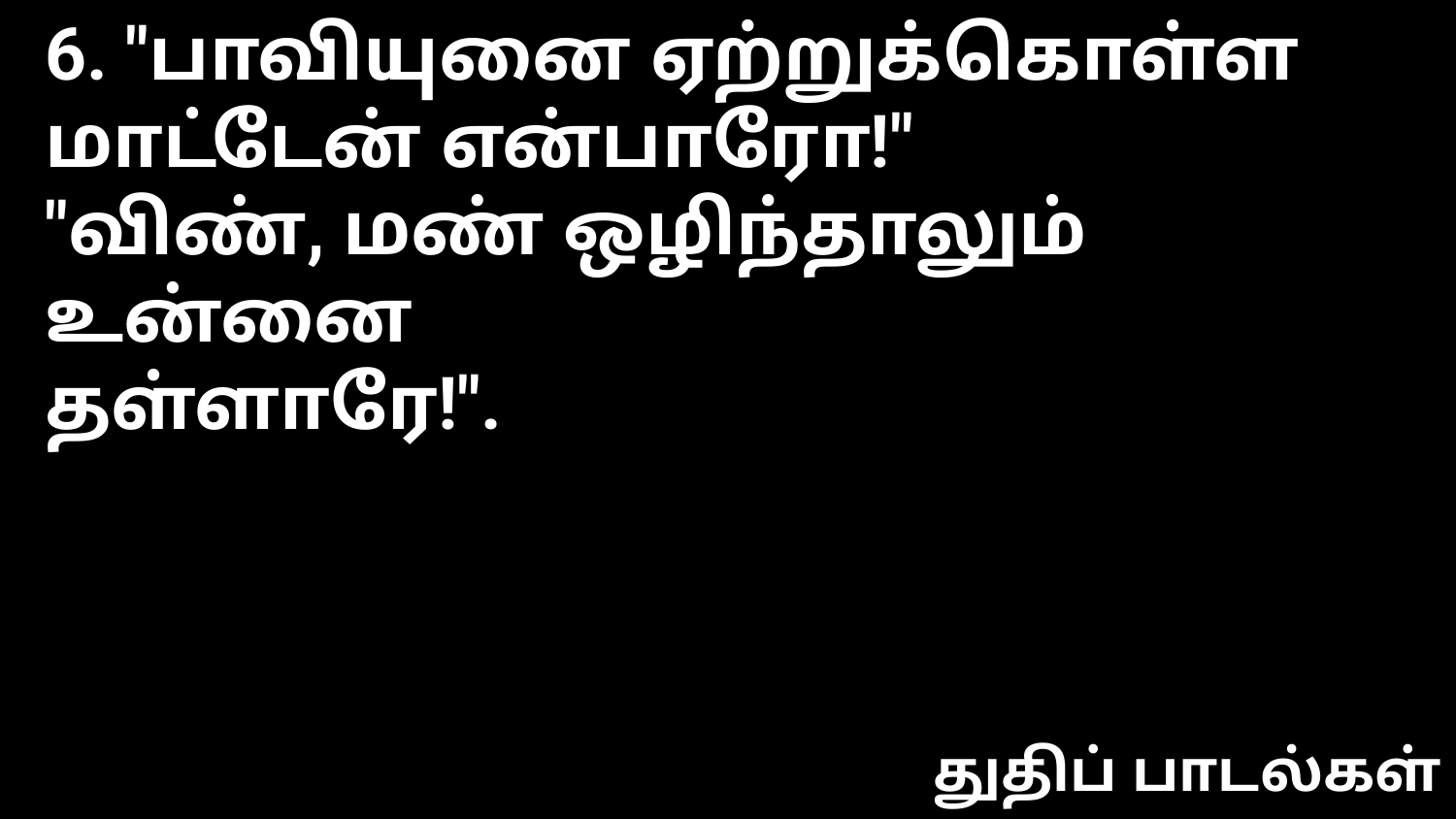

6. "பாவியுனை ஏற்றுக்கொள்ள
மாட்டேன் என்பாரோ!"
"விண், மண் ஒழிந்தாலும் உன்னை
தள்ளாரே!".

துதிப் பாடல்கள்